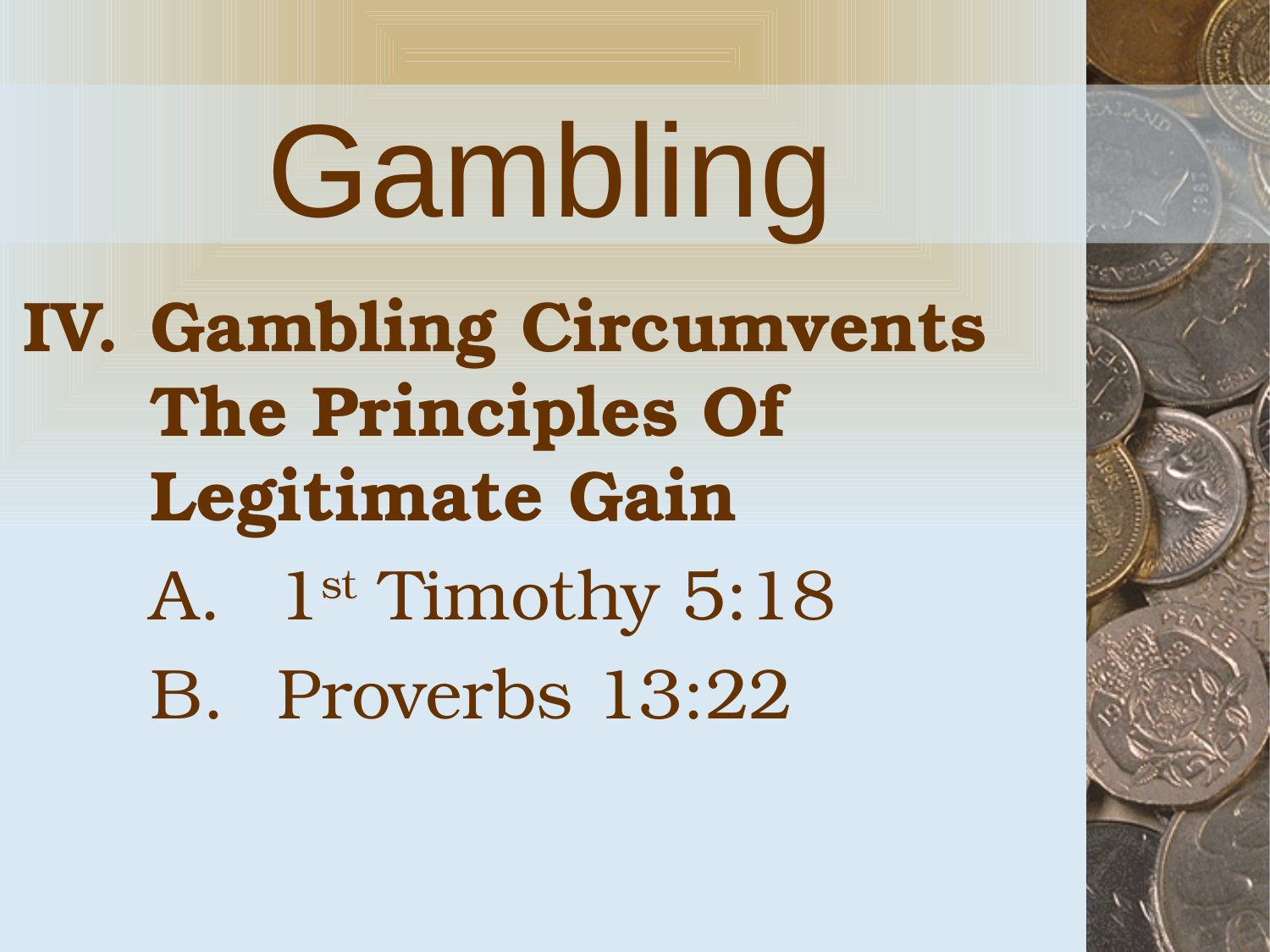

# Gambling
Gambling Circumvents The Principles Of Legitimate Gain
1st Timothy 5:18
Proverbs 13:22